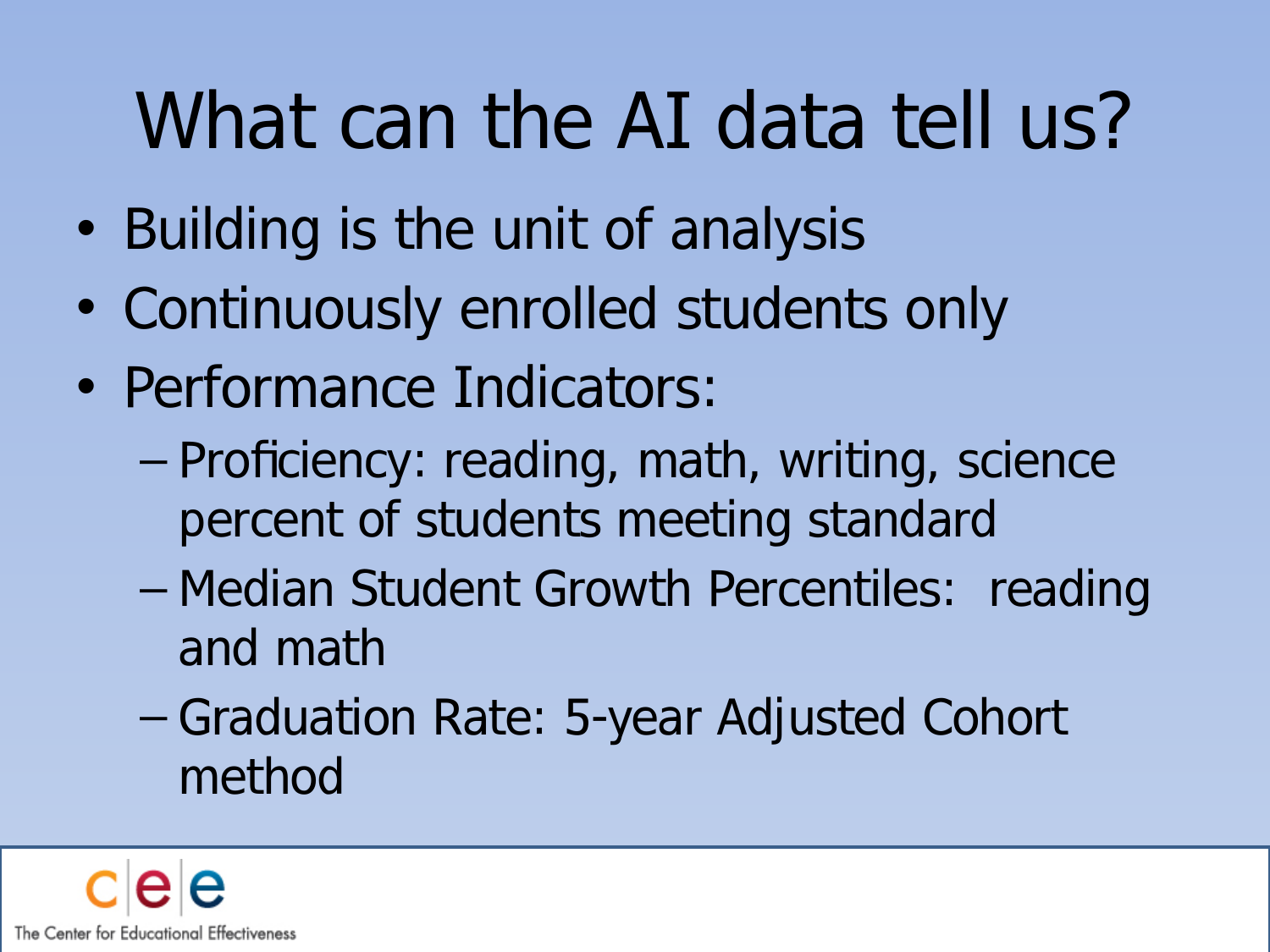

# What can the AI data tell us?
Building is the unit of analysis
Continuously enrolled students only
Performance Indicators:
Proficiency: reading, math, writing, science percent of students meeting standard
Median Student Growth Percentiles:  reading and math
Graduation Rate: 5-year Adjusted Cohort method